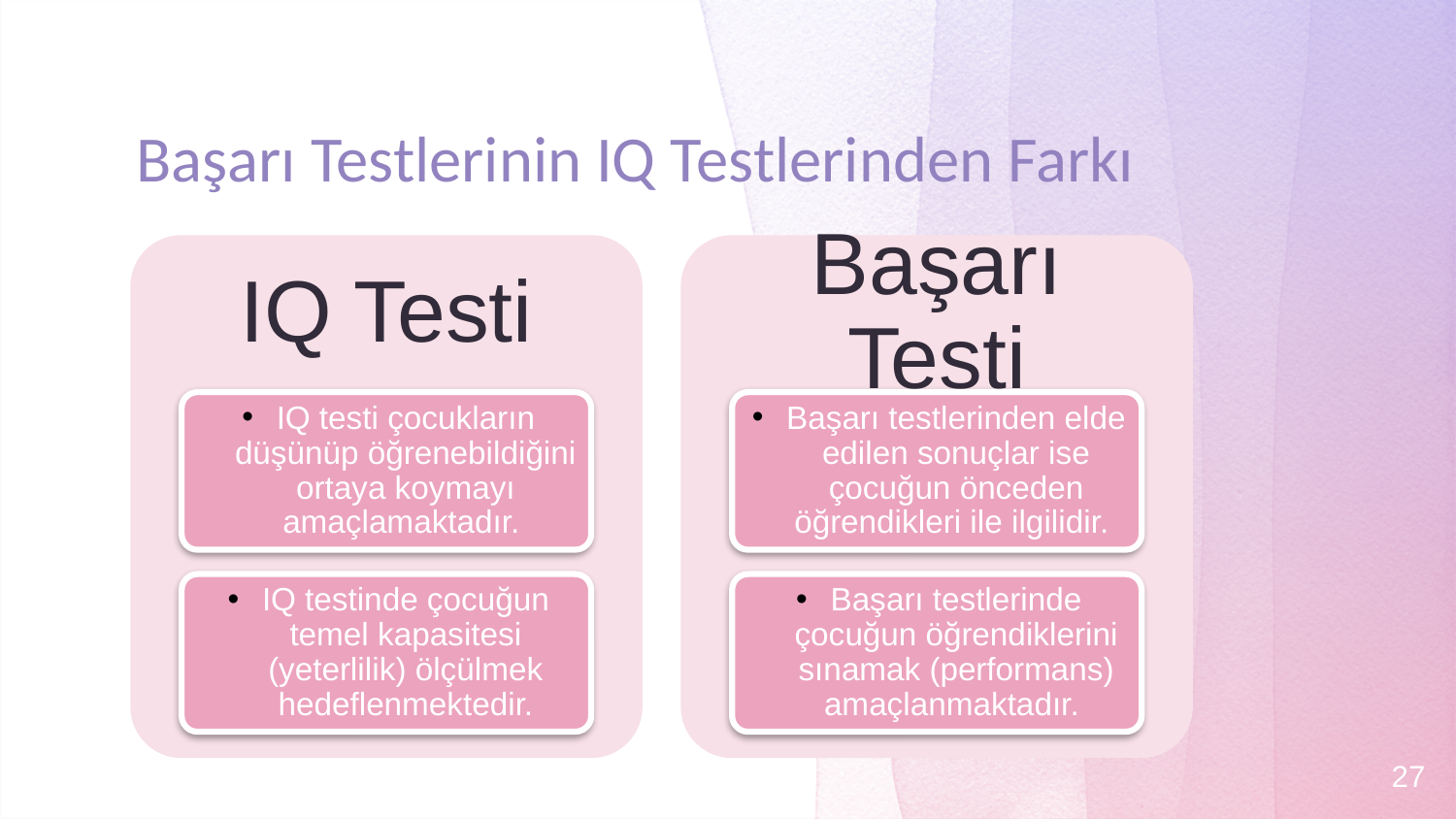

# Başarı Testlerinin IQ Testlerinden Farkı
IQ Testi
IQ testi çocukların düşünüp öğrenebildiğini ortaya koymayı amaçlamaktadır.
IQ testinde çocuğun temel kapasitesi (yeterlilik) ölçülmek hedeflenmektedir.
Başarı Testi
Başarı testlerinden elde edilen sonuçlar ise çocuğun önceden öğrendikleri ile ilgilidir.
Başarı testlerinde çocuğun öğrendiklerini sınamak (performans) amaçlanmaktadır.
27